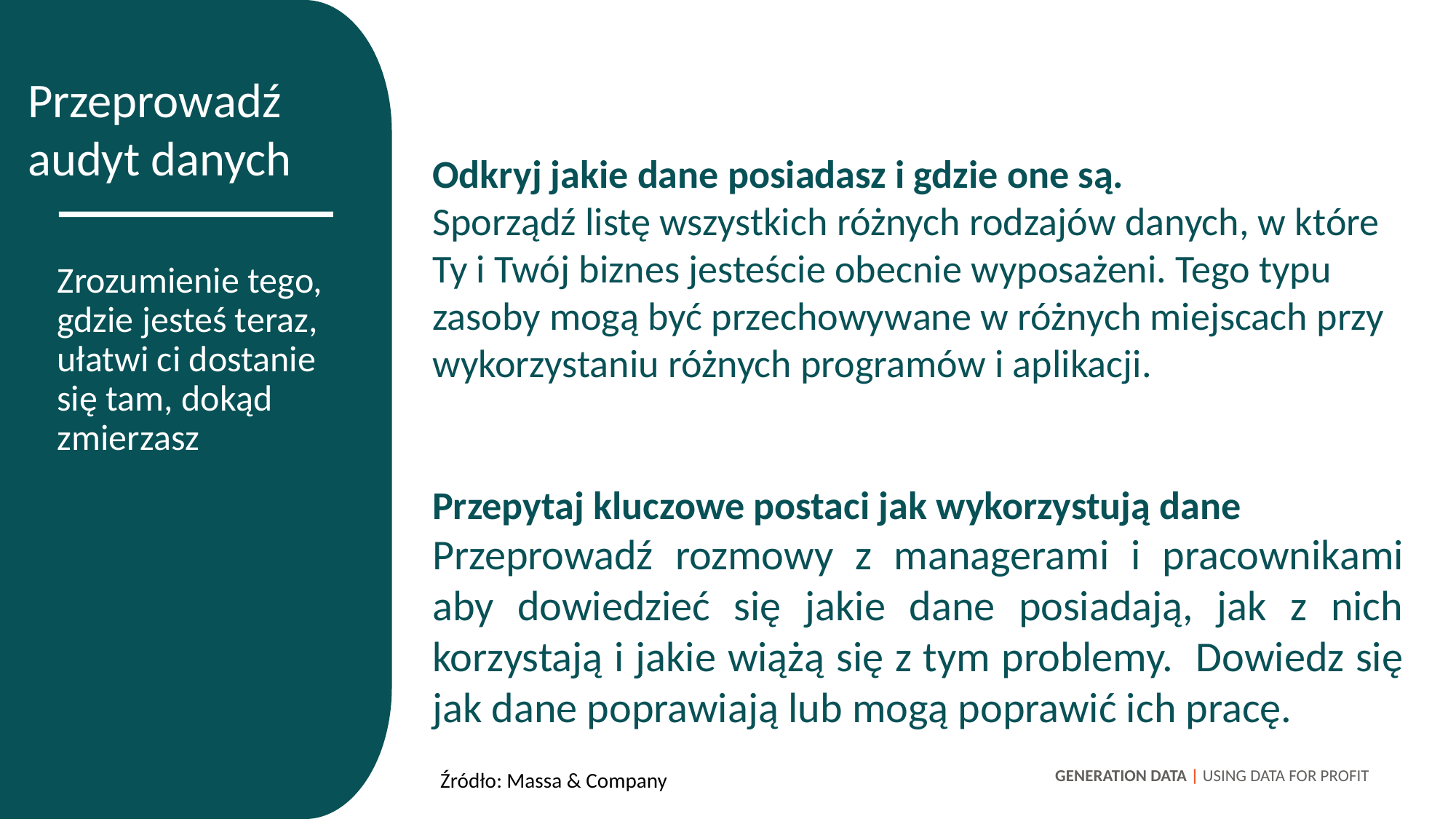

Przeprowadź audyt danych
Review the
 business strategy
Odkryj jakie dane posiadasz i gdzie one są.
Sporządź listę wszystkich różnych rodzajów danych, w które Ty i Twój biznes jesteście obecnie wyposażeni. Tego typu zasoby mogą być przechowywane w różnych miejscach przy wykorzystaniu różnych programów i aplikacji.

Przepytaj kluczowe postaci jak wykorzystują dane
Przeprowadź rozmowy z managerami i pracownikami aby dowiedzieć się jakie dane posiadają, jak z nich korzystają i jakie wiążą się z tym problemy.  Dowiedz się jak dane poprawiają lub mogą poprawić ich pracę.

Zrozumienie tego, gdzie jesteś teraz, ułatwi ci dostanie się tam, dokąd zmierzasz
GENERATION DATA | USING DATA FOR PROFIT
Źródło: Massa & Company